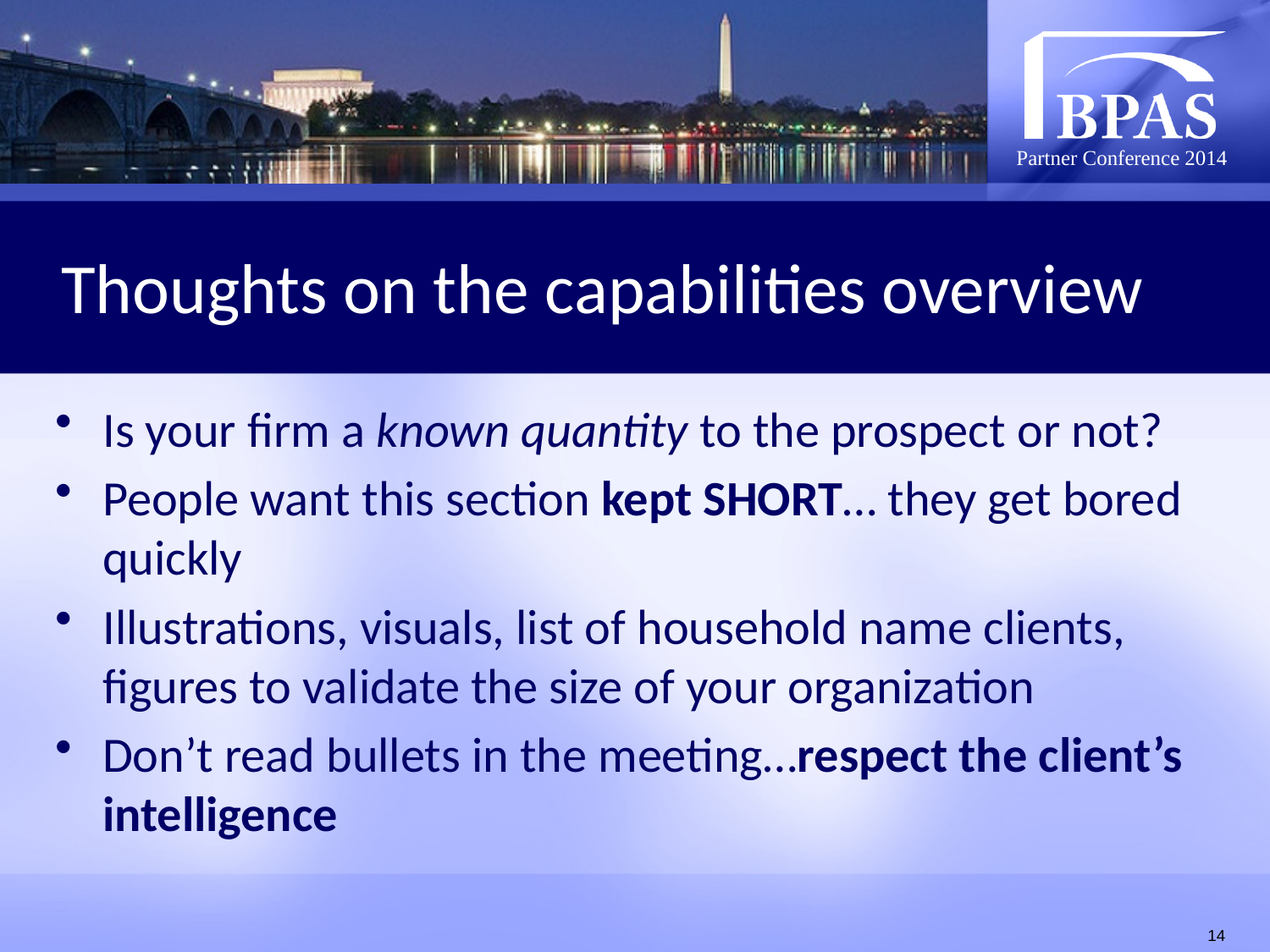

# Thoughts on the capabilities overview
Is your firm a known quantity to the prospect or not?
People want this section kept SHORT… they get bored quickly
Illustrations, visuals, list of household name clients, figures to validate the size of your organization
Don’t read bullets in the meeting…respect the client’s intelligence
14